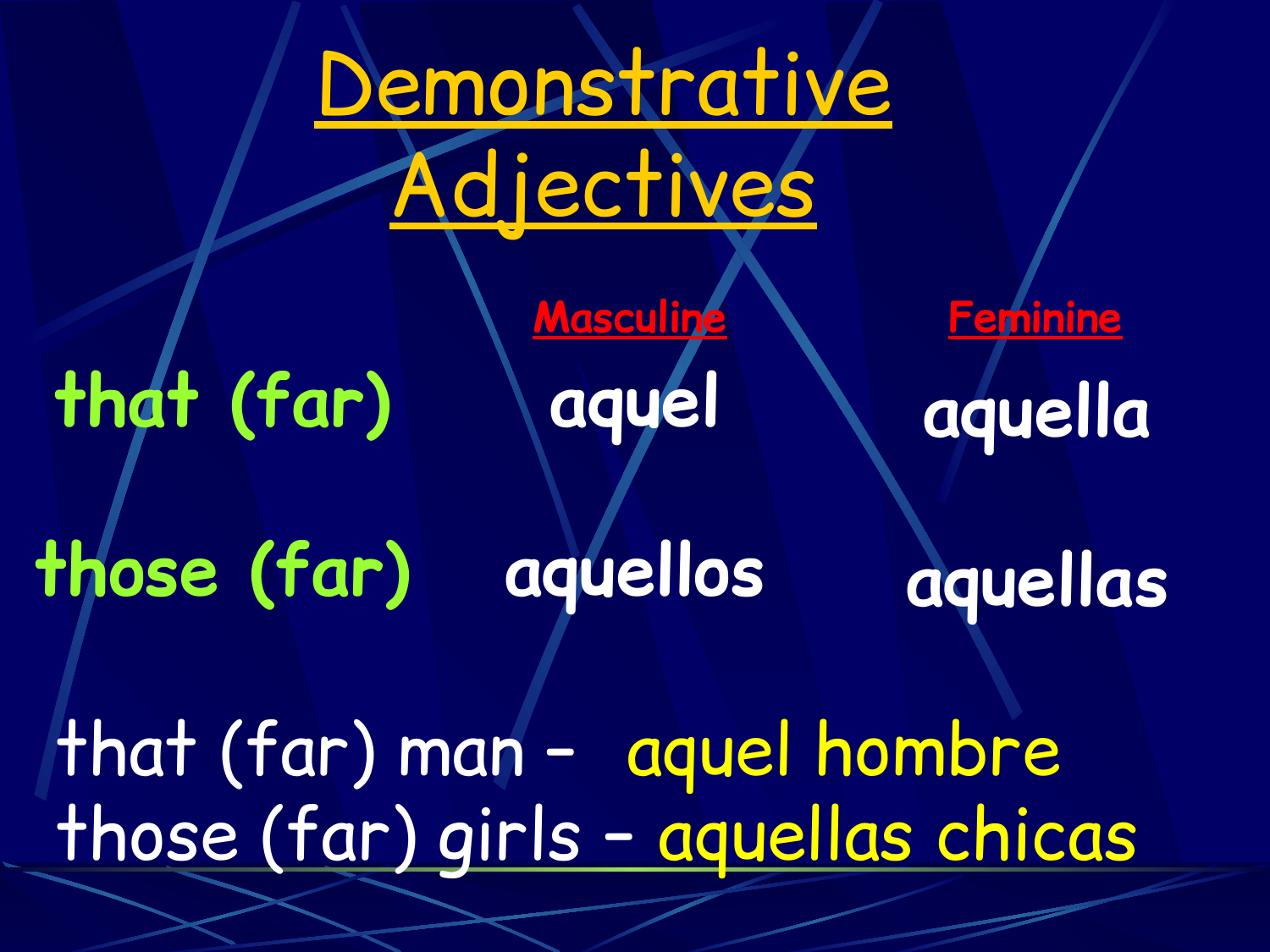

# Demonstrative Adjectives

                           Masculine         Feminine
that (far)

those (far)
aquel

aquellos
aquella

aquellas
that (far) man –
those (far) girls –

aquel hombre
aquellas chicas